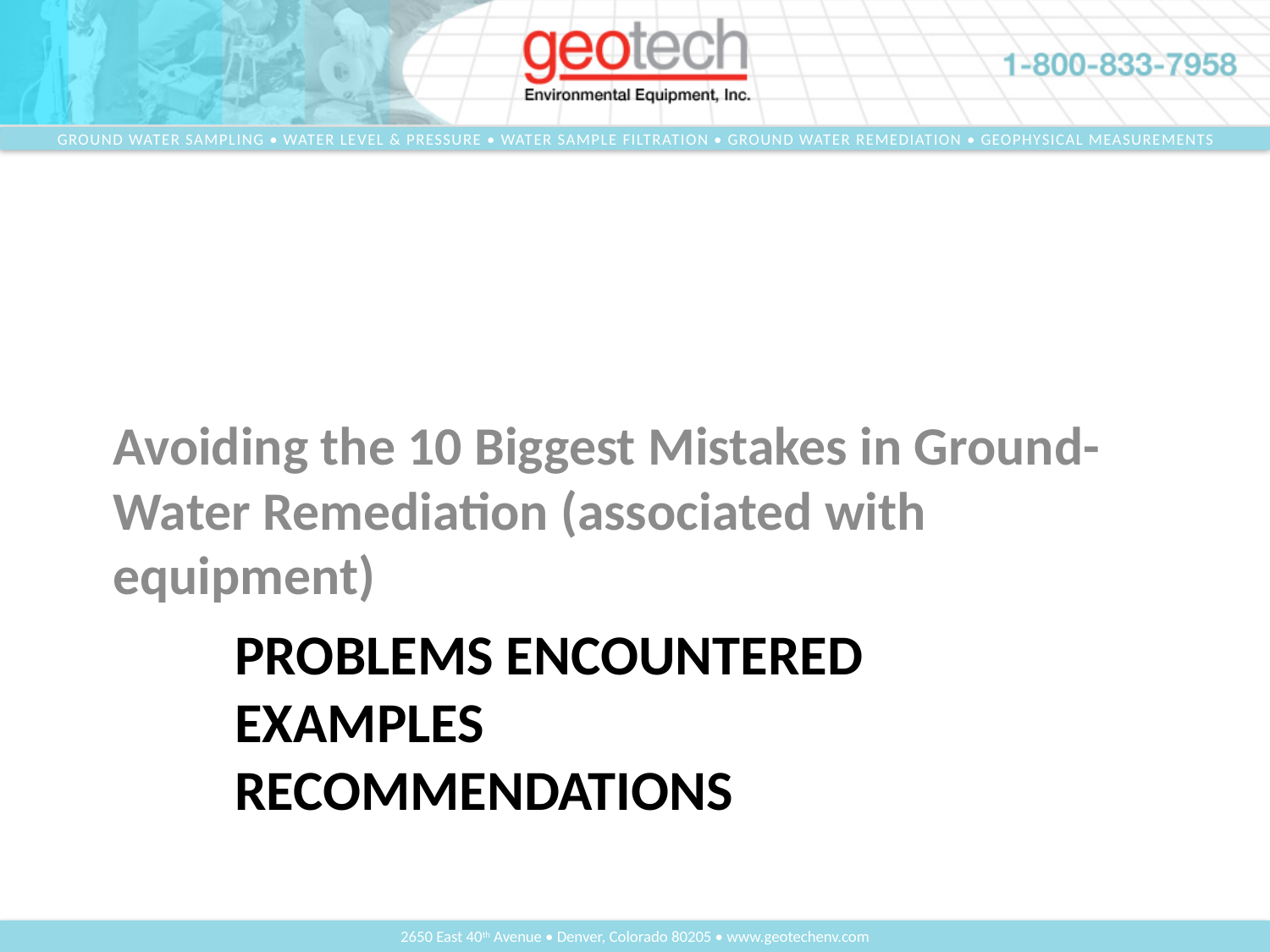

Avoiding the 10 Biggest Mistakes in Ground-Water Remediation (associated with equipment)
# Problems Encountered examples Recommendations